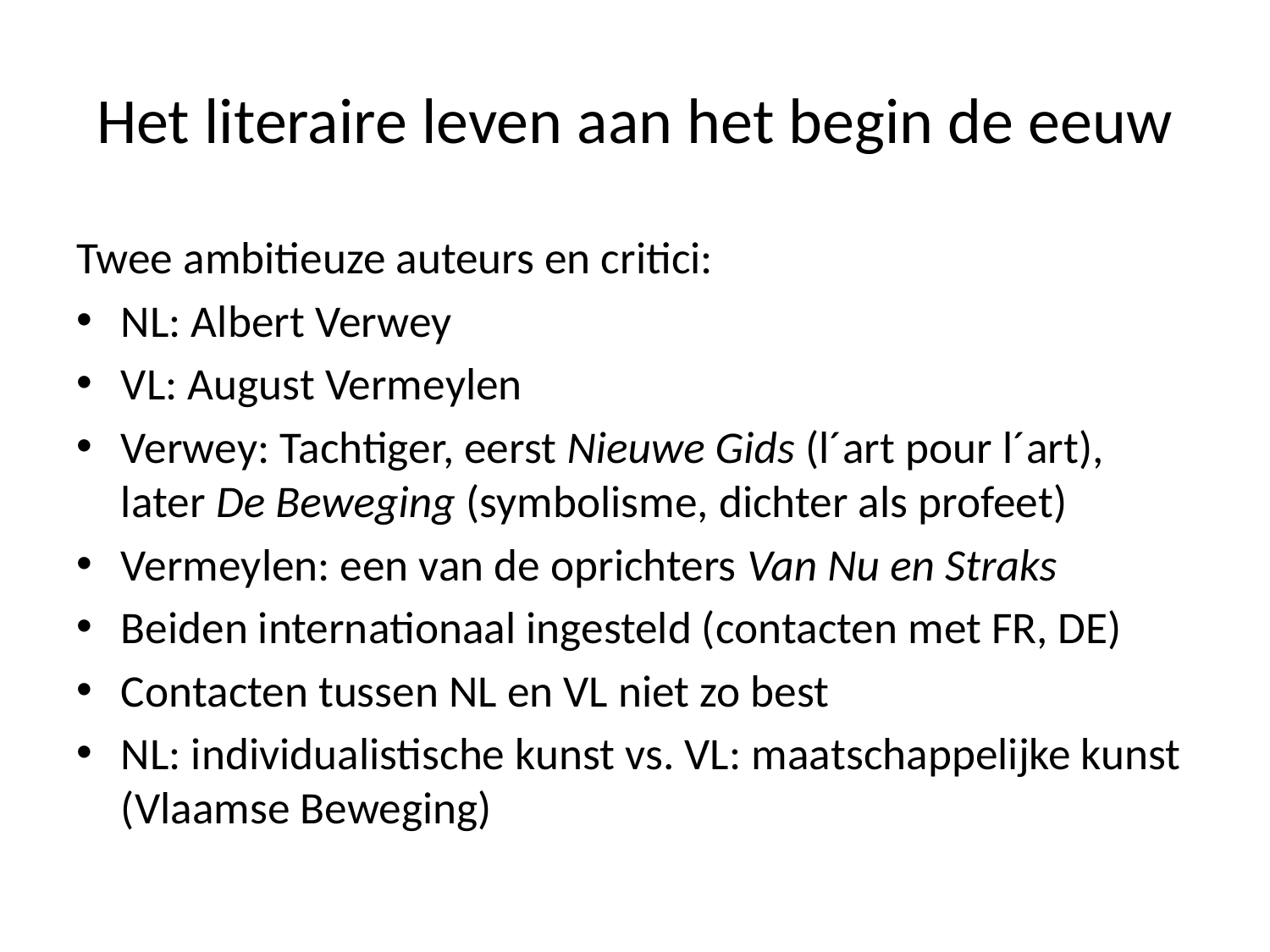

# Het literaire leven aan het begin de eeuw
Twee ambitieuze auteurs en critici:
NL: Albert Verwey
VL: August Vermeylen
Verwey: Tachtiger, eerst Nieuwe Gids (l´art pour l´art), later De Beweging (symbolisme, dichter als profeet)
Vermeylen: een van de oprichters Van Nu en Straks
Beiden internationaal ingesteld (contacten met FR, DE)
Contacten tussen NL en VL niet zo best
NL: individualistische kunst vs. VL: maatschappelijke kunst (Vlaamse Beweging)